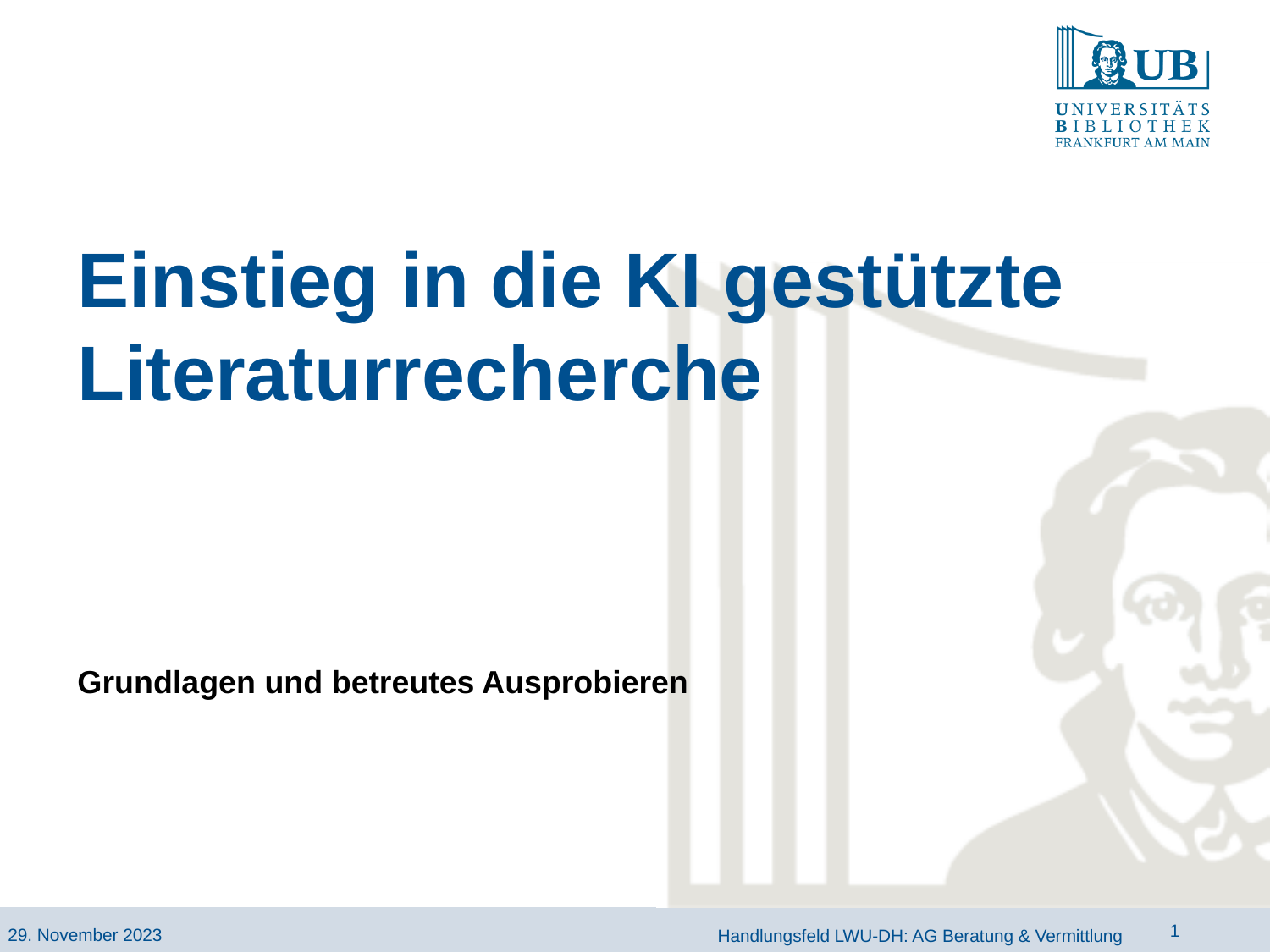

# Einstieg in die KI gestützte Literaturrecherche
Grundlagen und betreutes Ausprobieren

Handlungsfeld LWU-DH: AG Beratung & Vermittlung